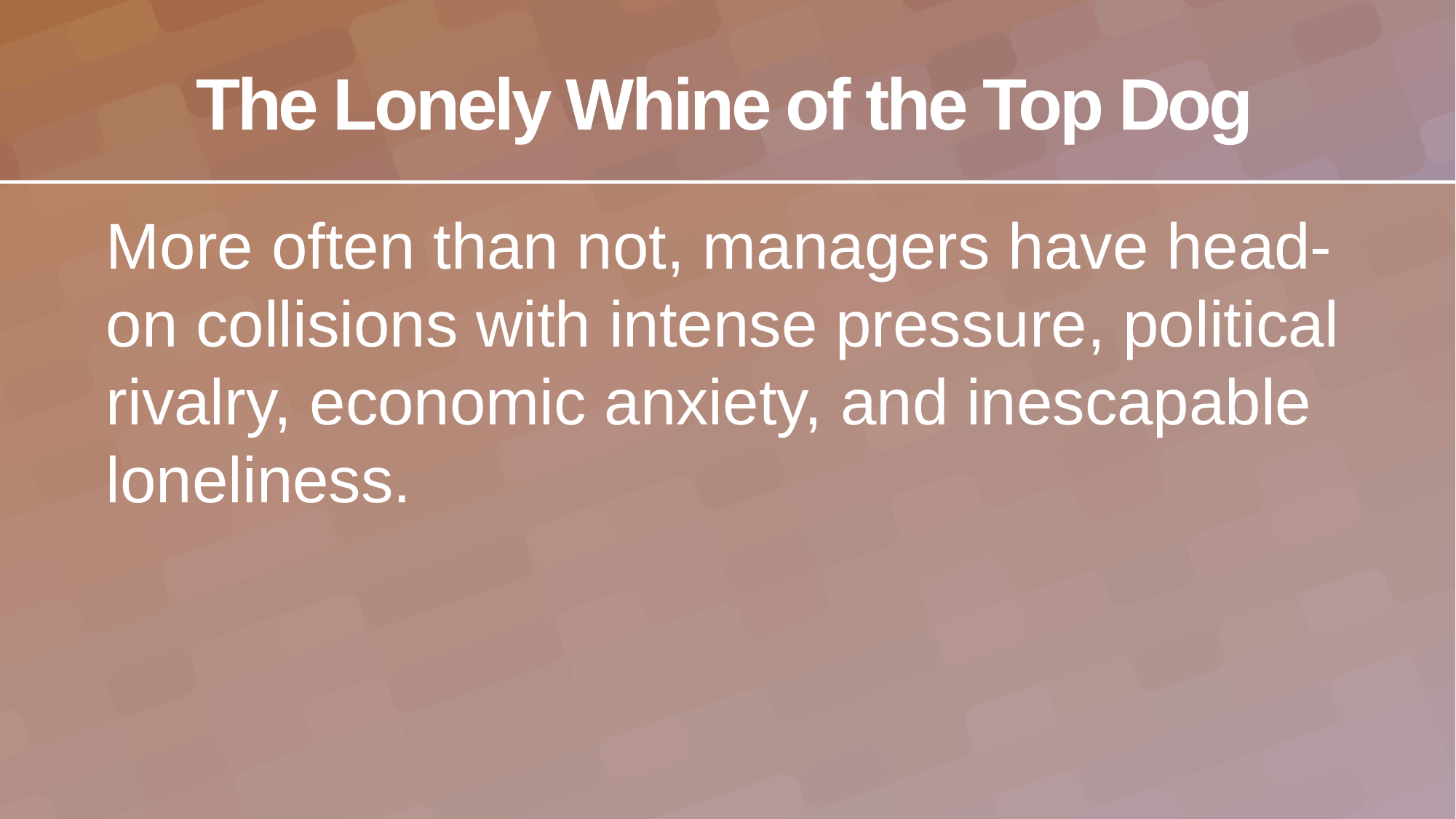

# The Lonely Whine of the Top Dog
More often than not, managers have head-on collisions with intense pressure, political rivalry, economic anxiety, and inescapable loneliness.